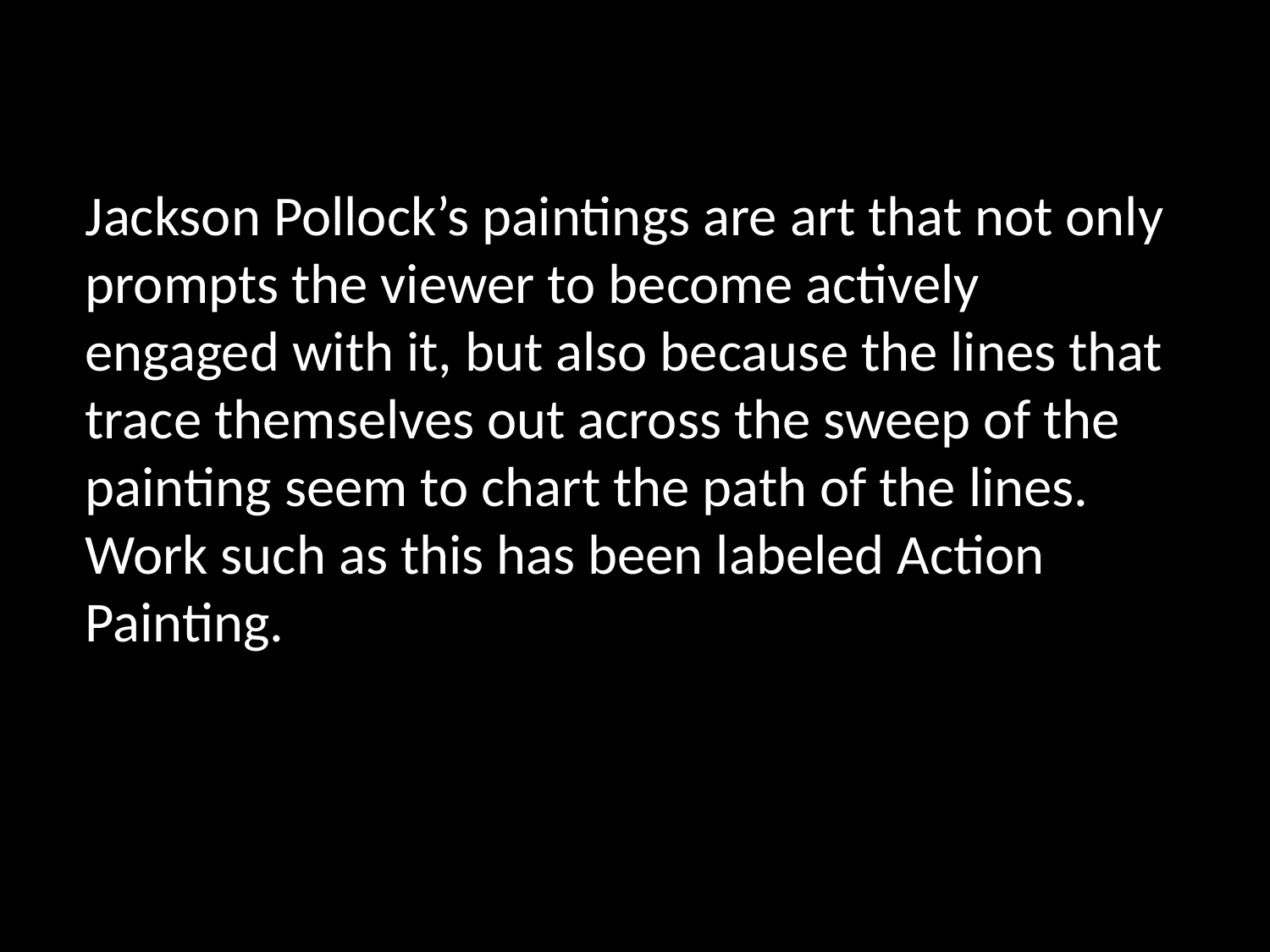

Jackson Pollock’s paintings are art that not only prompts the viewer to become actively engaged with it, but also because the lines that trace themselves out across the sweep of the painting seem to chart the path of the lines. Work such as this has been labeled Action Painting.